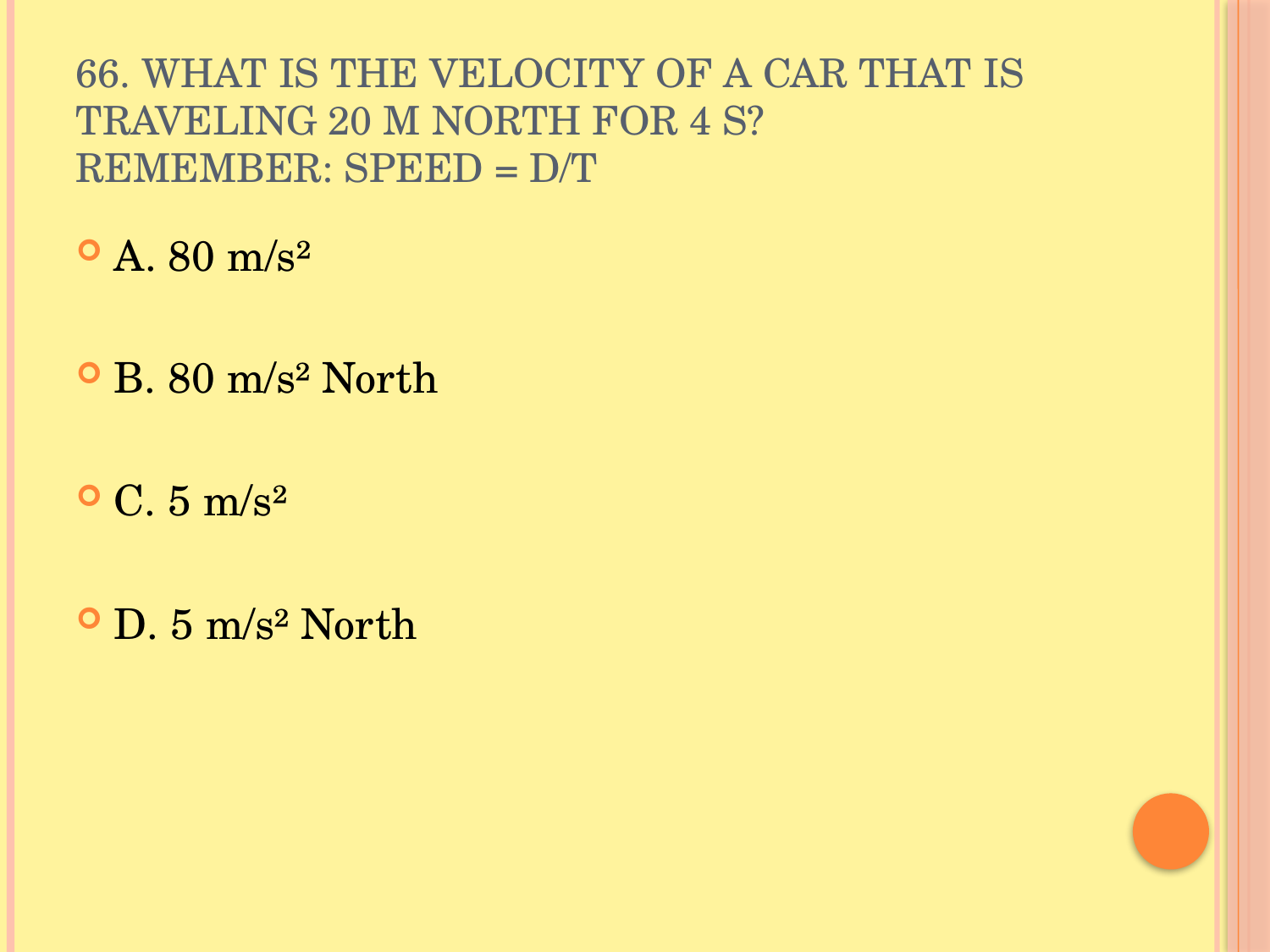

# 66. What is the velocity of a car that is traveling 20 m North for 4 s? Remember: Speed = D/t
A. 80 m/s²

B. 80 m/s² North

C. 5 m/s²

D. 5 m/s² North